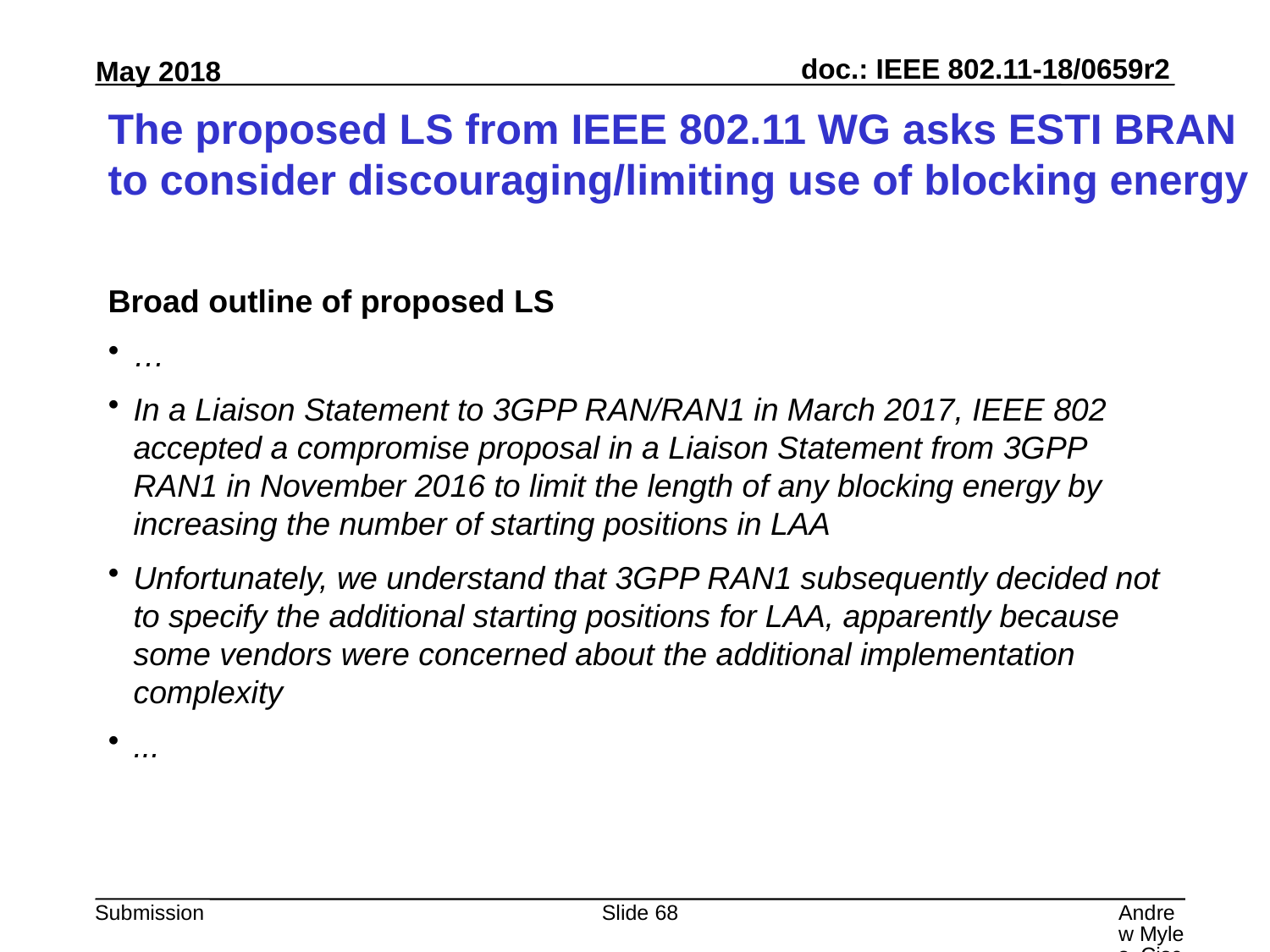

# The proposed LS from IEEE 802.11 WG asks ESTI BRAN to consider discouraging/limiting use of blocking energy
Broad outline of proposed LS
…
In a Liaison Statement to 3GPP RAN/RAN1 in March 2017, IEEE 802 accepted a compromise proposal in a Liaison Statement from 3GPP RAN1 in November 2016 to limit the length of any blocking energy by increasing the number of starting positions in LAA
Unfortunately, we understand that 3GPP RAN1 subsequently decided not to specify the additional starting positions for LAA, apparently because some vendors were concerned about the additional implementation complexity
...
Slide 68
Andrew Myles, Cisco